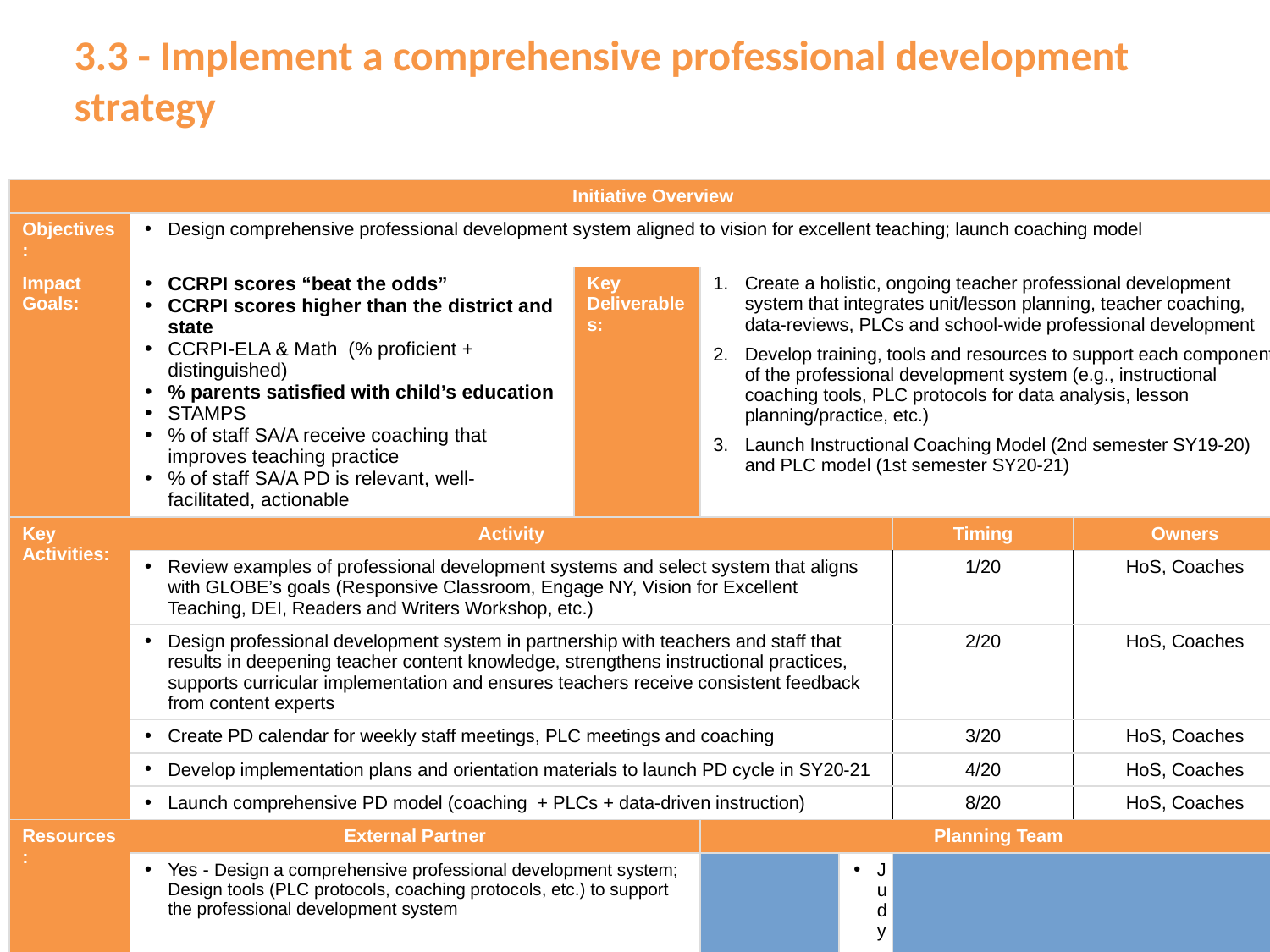

3.3 - Implement a comprehensive professional development strategy
| Initiative Overview |  |  |  |  |  |  |  |  |  |  |  |
| --- | --- | --- | --- | --- | --- | --- | --- | --- | --- | --- | --- |
| Objectives: | Design comprehensive professional development system aligned to vision for excellent teaching; launch coaching model |  |  |  |  |  |  |  |  |  |  |
| Impact Goals: | CCRPI scores “beat the odds” CCRPI scores higher than the district and state CCRPI-ELA & Math (% proficient + distinguished) % parents satisfied with child’s education STAMPS % of staff SA/A receive coaching that improves teaching practice % of staff SA/A PD is relevant, well-facilitated, actionable |  |  | Key Deliverables: | Create a holistic, ongoing teacher professional development system that integrates unit/lesson planning, teacher coaching, data-reviews, PLCs and school-wide professional development Develop training, tools and resources to support each component of the professional development system (e.g., instructional coaching tools, PLC protocols for data analysis, lesson planning/practice, etc.) Launch Instructional Coaching Model (2nd semester SY19-20) and PLC model (1st semester SY20-21) |  |  |  |  |  |  |
| Key Activities: | Activity |  |  |  |  |  |  | Timing |  |  | Owners |
|  | Review examples of professional development systems and select system that aligns with GLOBE’s goals (Responsive Classroom, Engage NY, Vision for Excellent Teaching, DEI, Readers and Writers Workshop, etc.) |  |  |  |  |  |  | 1/20 |  |  | HoS, Coaches |
|  | Design professional development system in partnership with teachers and staff that results in deepening teacher content knowledge, strengthens instructional practices, supports curricular implementation and ensures teachers receive consistent feedback from content experts |  |  |  |  |  |  | 2/20 |  |  | HoS, Coaches |
|  | Create PD calendar for weekly staff meetings, PLC meetings and coaching |  |  |  |  |  |  | 3/20 |  |  | HoS, Coaches |
|  | Develop implementation plans and orientation materials to launch PD cycle in SY20-21 |  |  |  |  |  |  | 4/20 |  |  | HoS, Coaches |
|  | Launch comprehensive PD model (coaching + PLCs + data-driven instruction) |  |  |  |  |  |  | 8/20 |  |  | HoS, Coaches |
| Resources: | External Partner |  |  |  | Planning Team |  |  |  |  |  |  |
|  | Yes - Design a comprehensive professional development system; Design tools (PLC protocols, coaching protocols, etc.) to support the professional development system |  |  |  | Judy, Sabrina, Sharon, Katie |  |  |  |  |  |  |